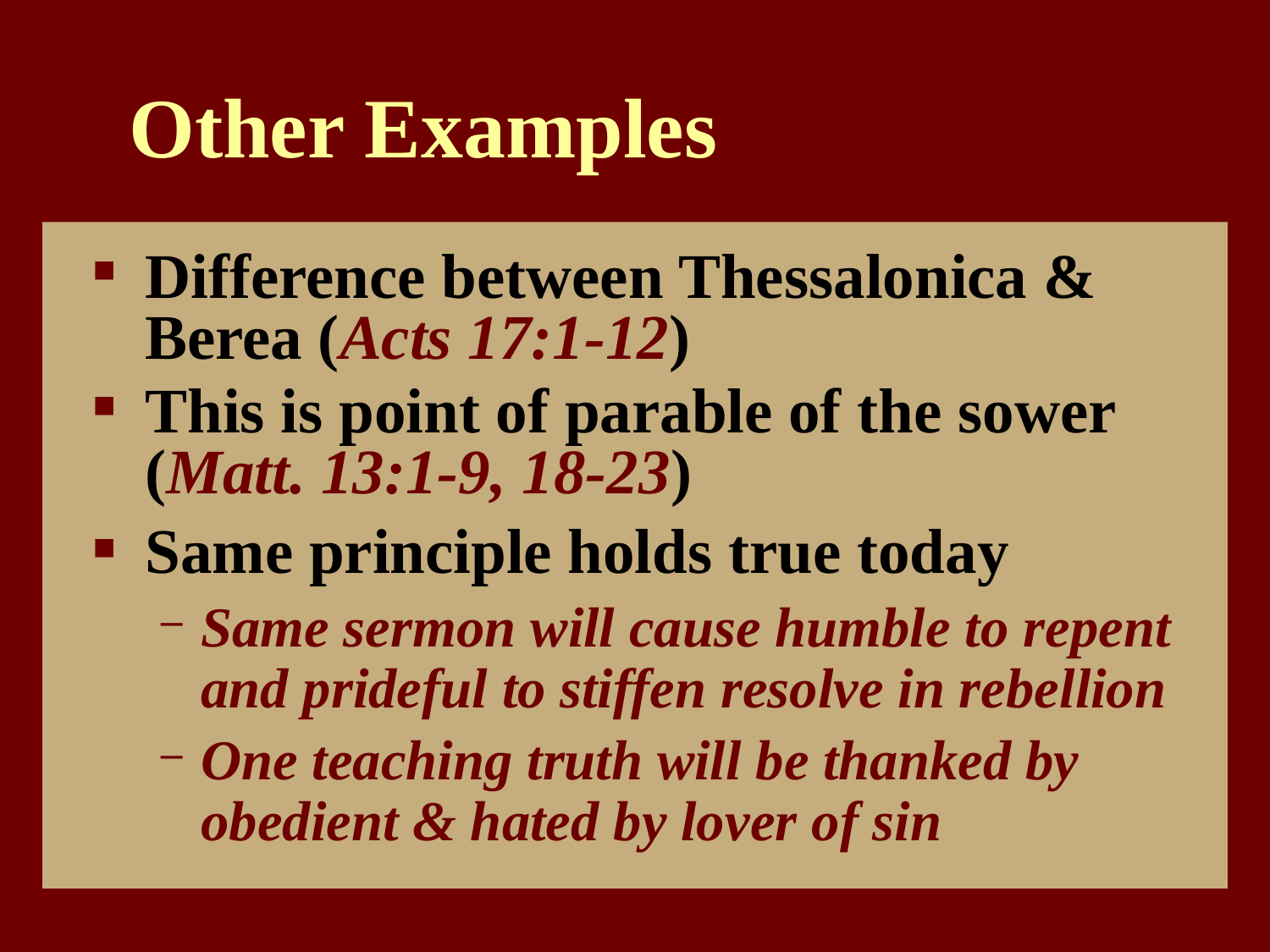

# Other Examples

Difference between Thessalonica & Berea (Acts 17:1-12)
This is point of parable of the sower (Matt. 13:1-9, 18-23)
Same principle holds true today
Same sermon will cause humble to repent and prideful to stiffen resolve in rebellion
One teaching truth will be thanked by obedient & hated by lover of sin